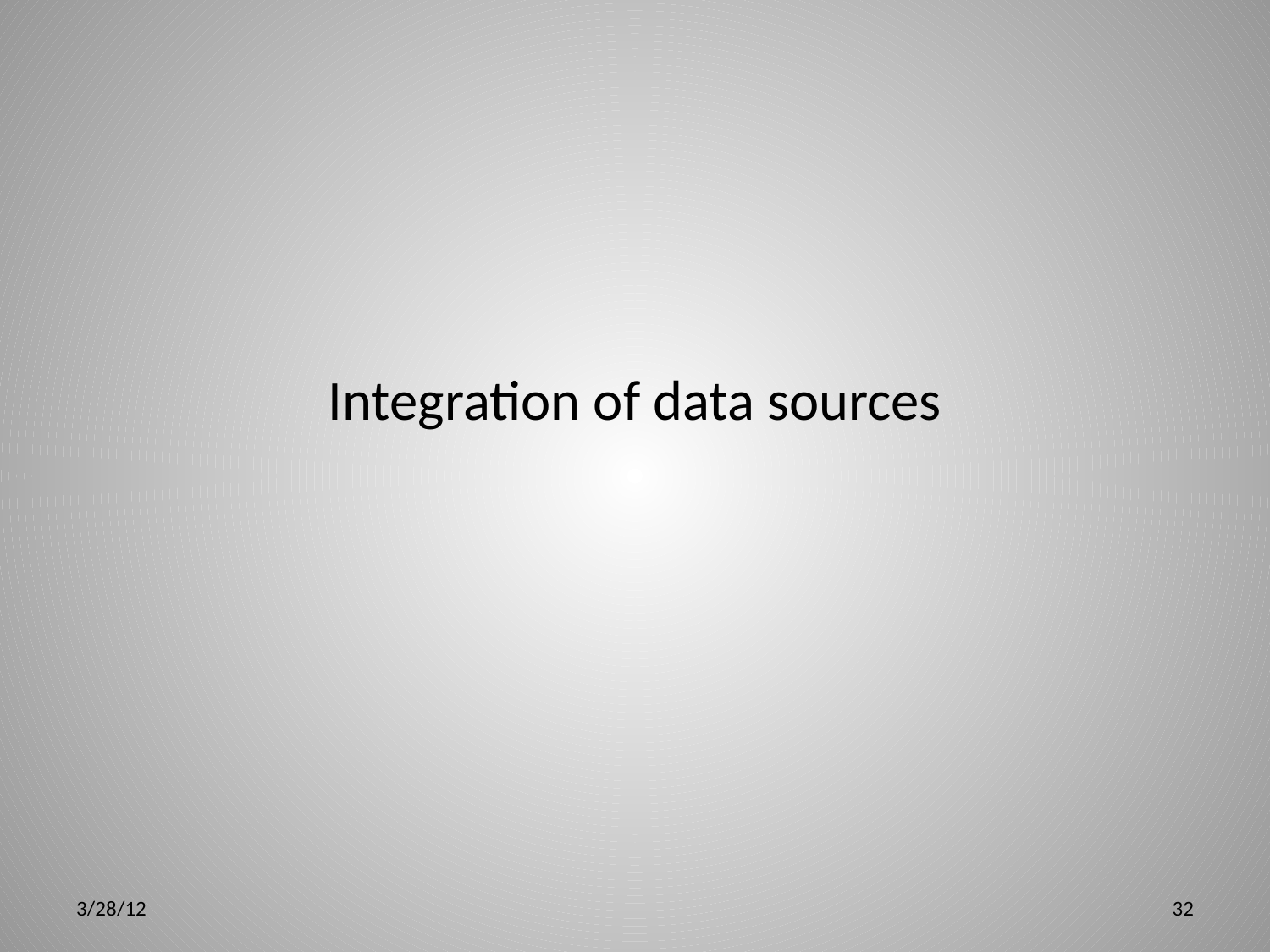

# Integration of data sources

3/28/12
32